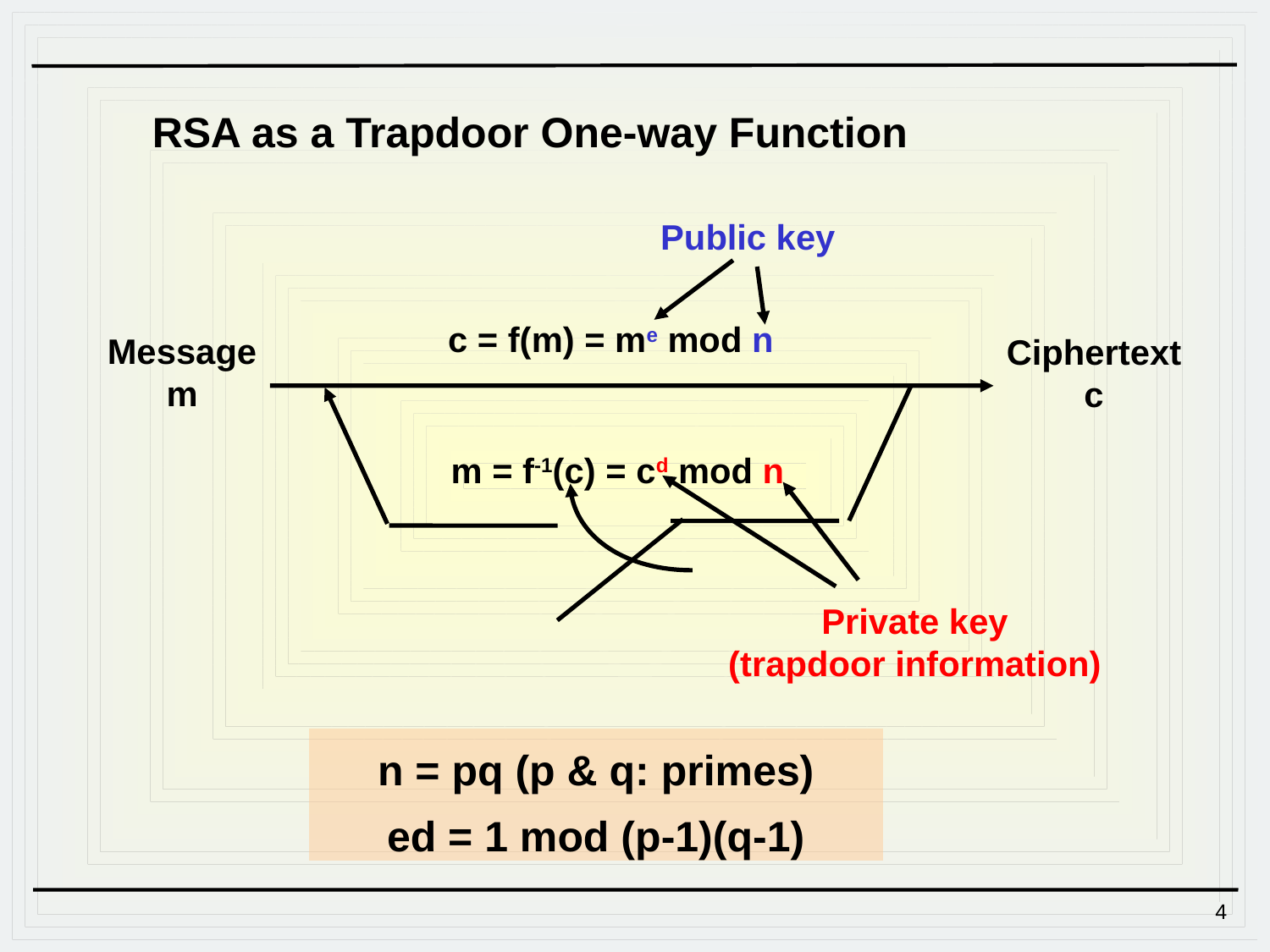

RSA as a Trapdoor One-way Function
Public key

c = f(m) = me mod n
Message
m
Ciphertext
c

m = f-1(c) = cd mod n

Private key
(trapdoor information)
n = pq (p & q: primes)
ed = 1 mod (p-1)(q-1)
4